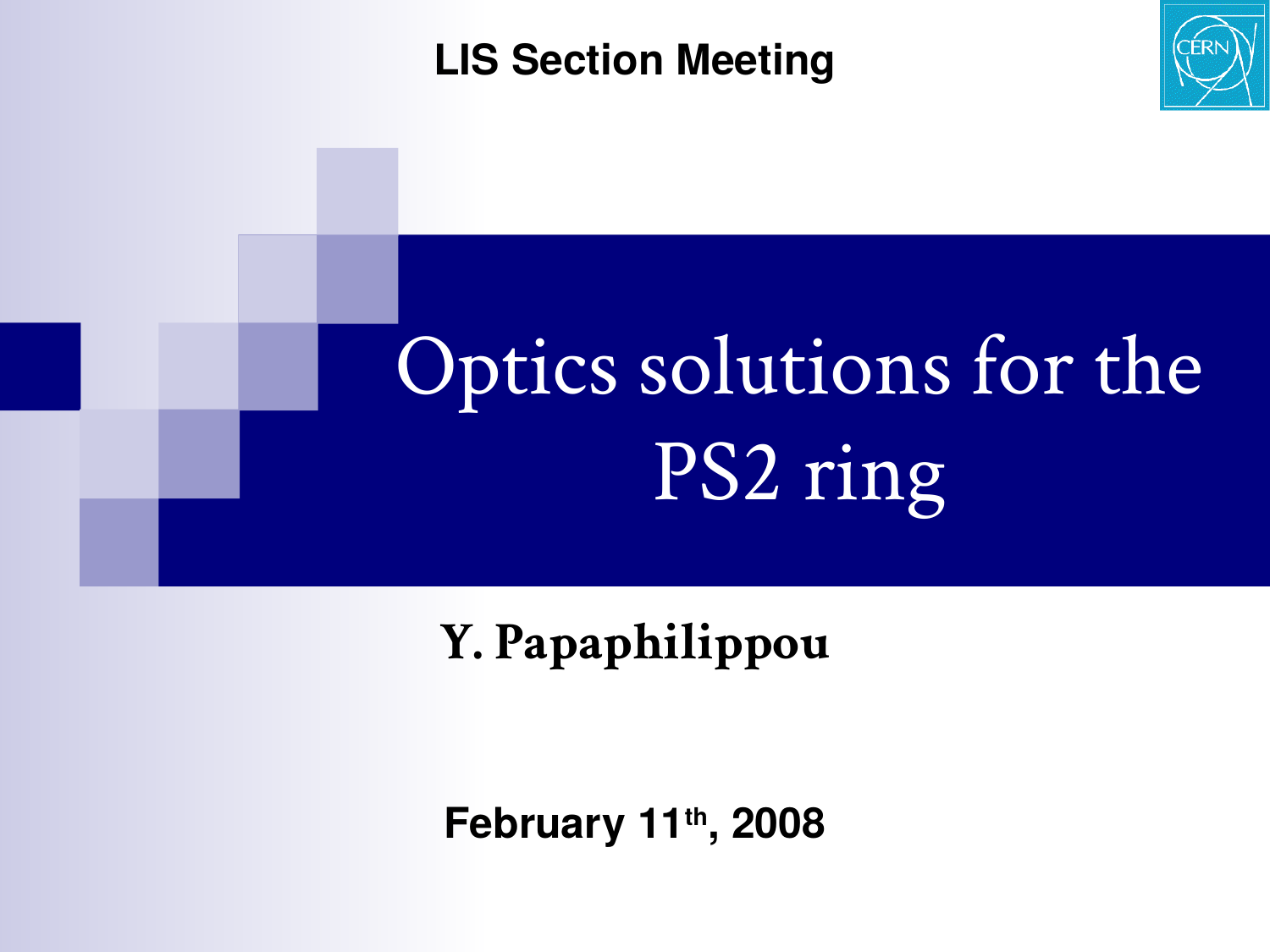

LIS Section Meeting
# Optics solutions for the PS2 ring
Y. Papaphilippou
February 11th, 2008